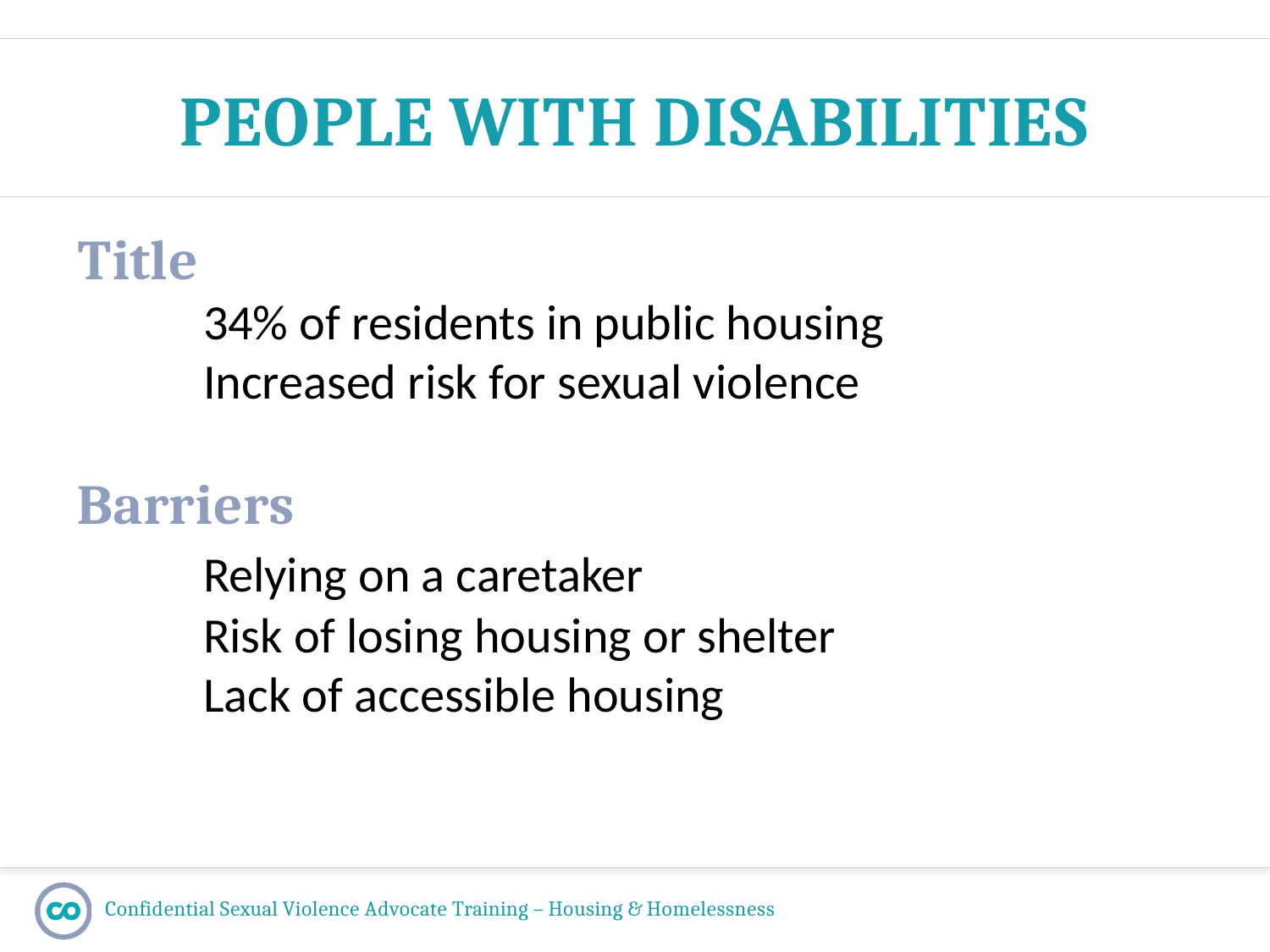

# People with Disabilities
Title
	34% of residents in public housing
	Increased risk for sexual violence
Barriers
	Relying on a caretaker
	Risk of losing housing or shelter
	Lack of accessible housing
Confidential Sexual Violence Advocate Training – Housing & Homelessness